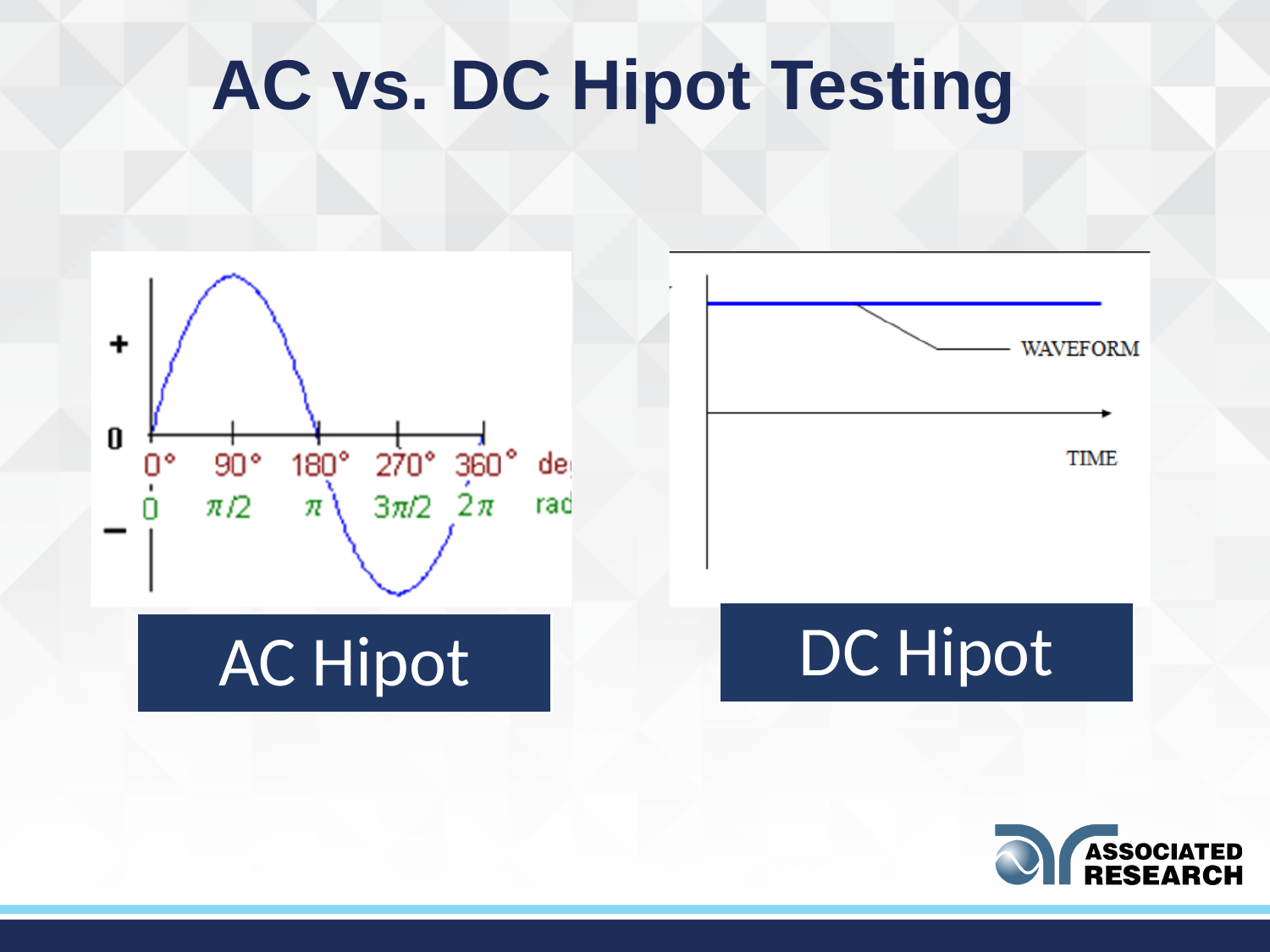

AC vs. DC Hipot Testing
AC Hipot
DC Hipot